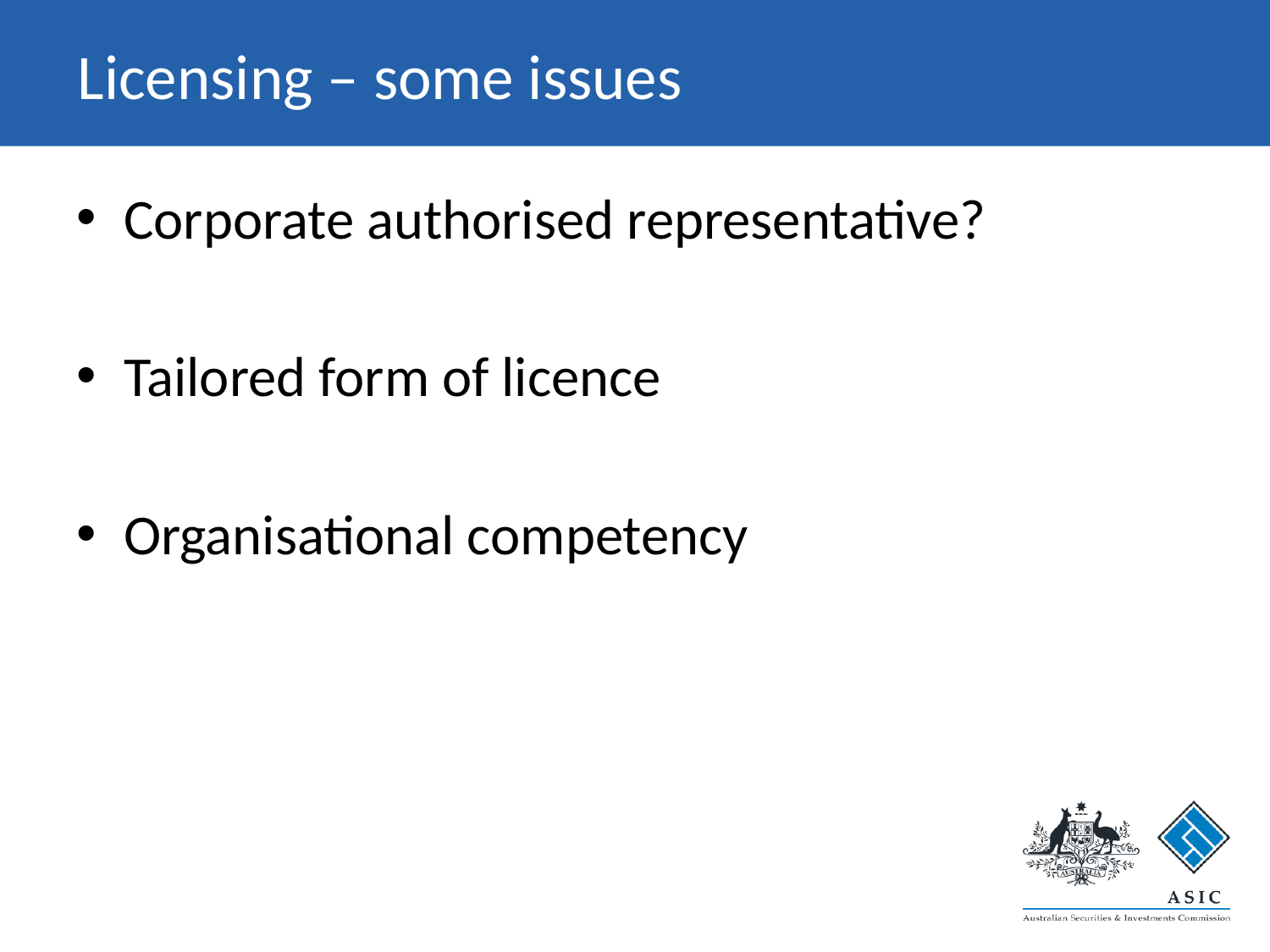

# Licensing – some issues
Corporate authorised representative?

Tailored form of licence

Organisational competency